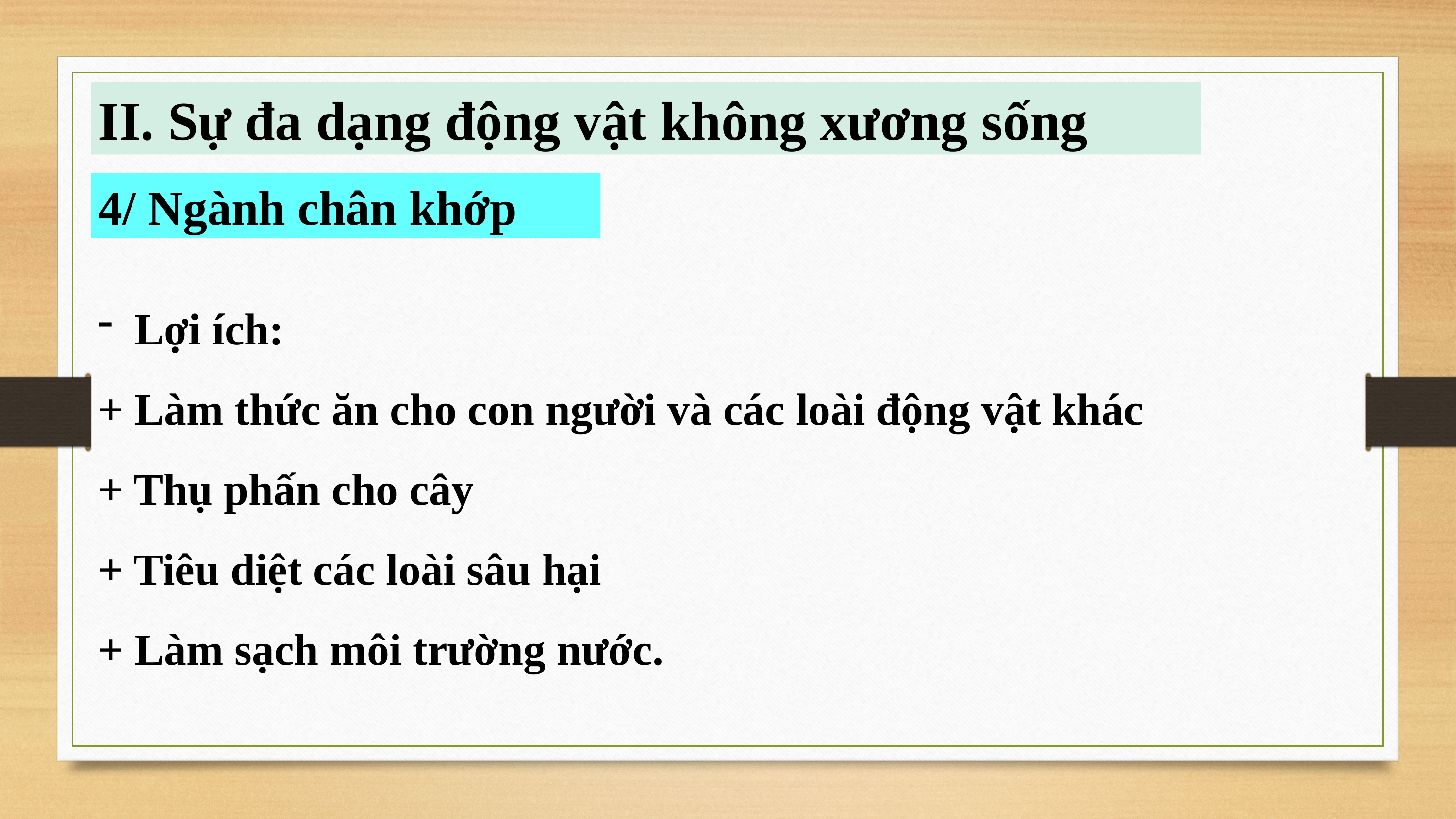

II. Sự đa dạng động vật không xương sống
4/ Ngành chân khớp
Lợi ích:
+ Làm thức ăn cho con người và các loài động vật khác
+ Thụ phấn cho cây
+ Tiêu diệt các loài sâu hại
+ Làm sạch môi trường nước.